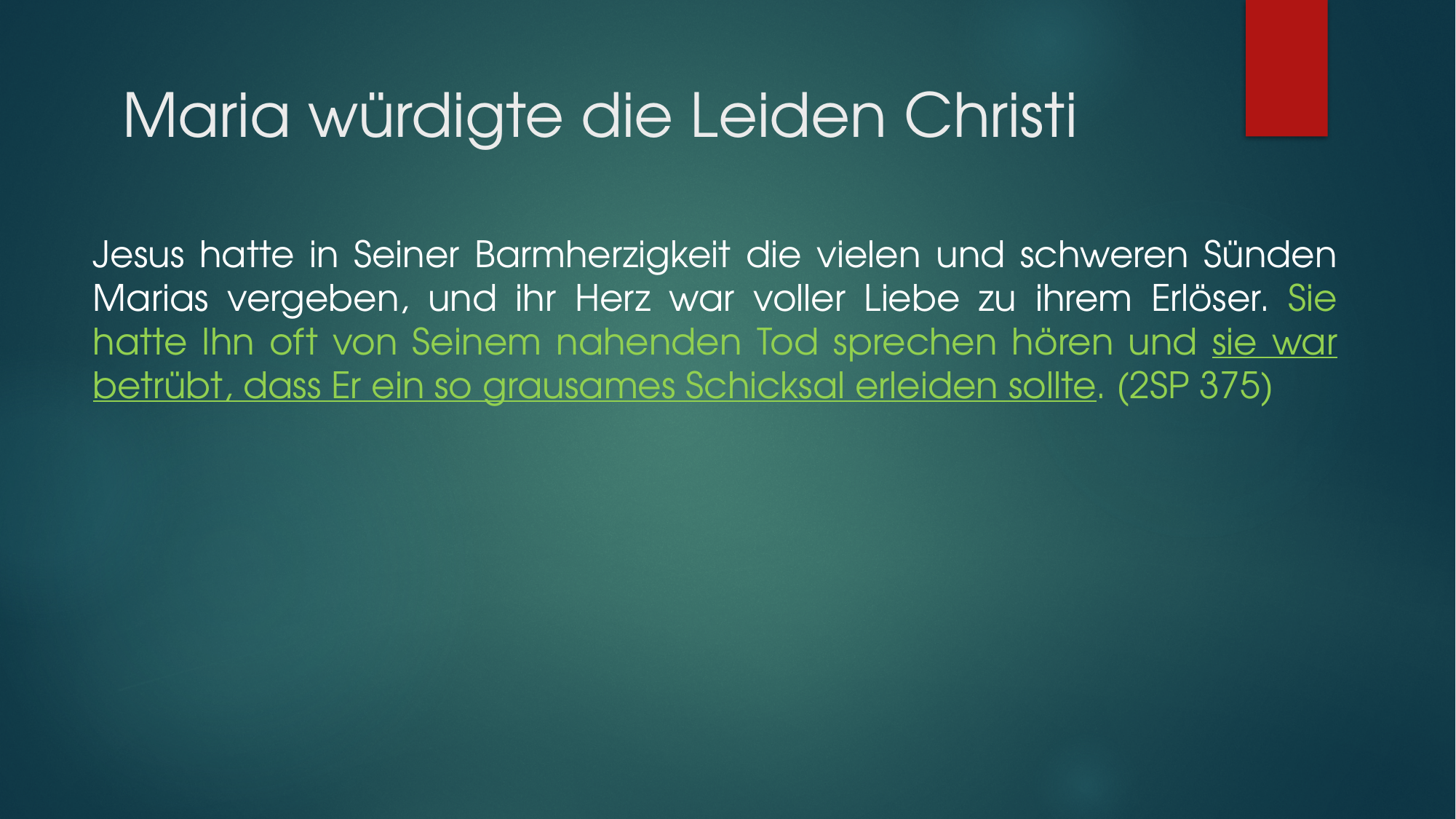

# Maria würdigte die Leiden Christi
Jesus hatte in Seiner Barmherzigkeit die vielen und schweren Sünden Marias vergeben, und ihr Herz war voller Liebe zu ihrem Erlöser. Sie hatte Ihn oft von Seinem nahenden Tod sprechen hören und sie war betrübt, dass Er ein so grausames Schicksal erleiden sollte. (2SP 375)